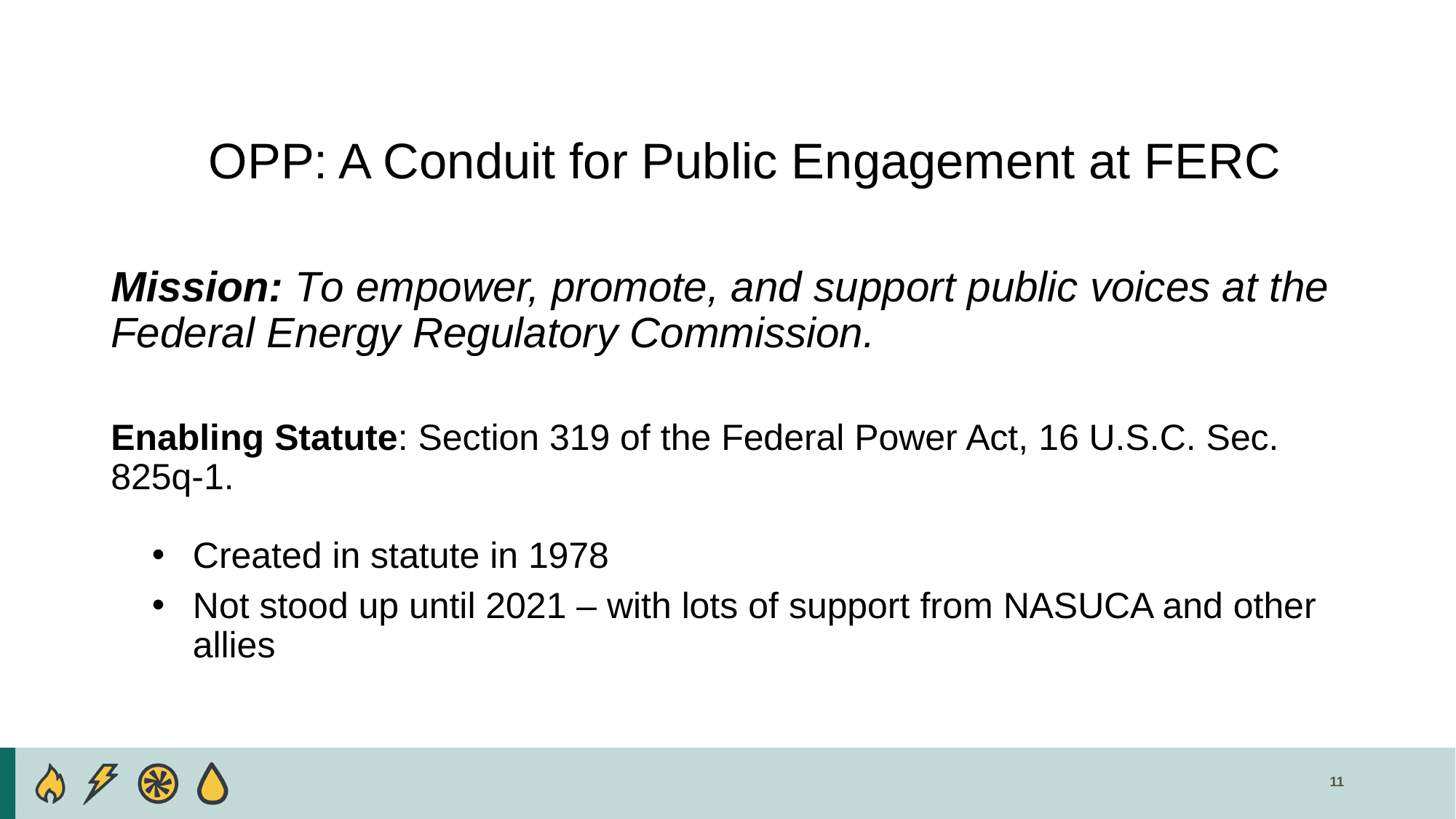

# OPP: A Conduit for Public Engagement at FERC

Mission: To empower, promote, and support public voices at the Federal Energy Regulatory Commission.

Enabling Statute: Section 319 of the Federal Power Act, 16 U.S.C. Sec. 825q-1.

Created in statute in 1978
Not stood up until 2021 – with lots of support from NASUCA and other allies

11